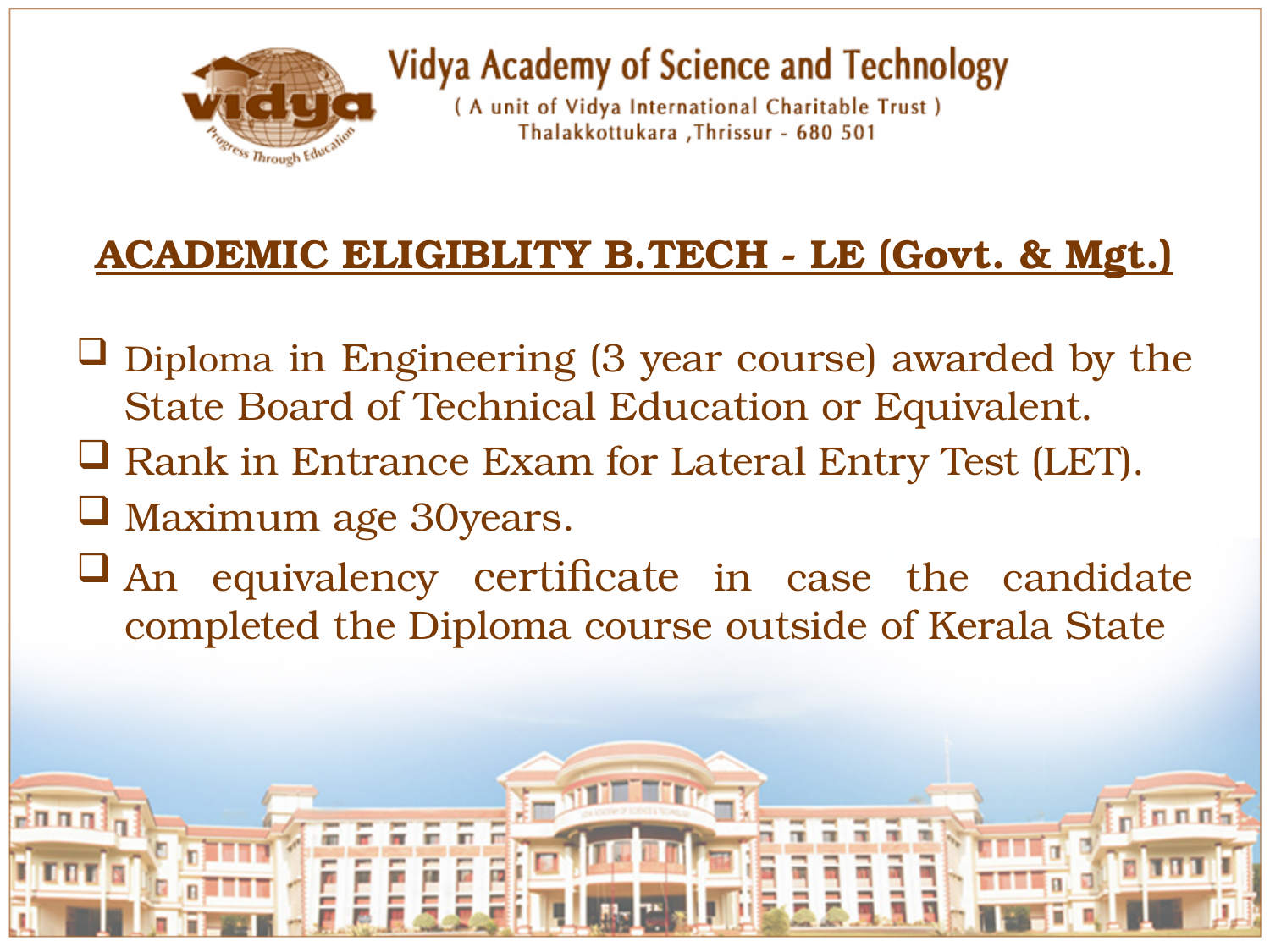

ACADEMIC ELIGIBLITY B.TECH - LE (Govt. & Mgt.)

Diploma in Engineering (3 year course) awarded by the State Board of Technical Education or Equivalent.
Rank in Entrance Exam for Lateral Entry Test (LET).
Maximum age 30years.
An equivalency certificate in case the candidate completed the Diploma course outside of Kerala State